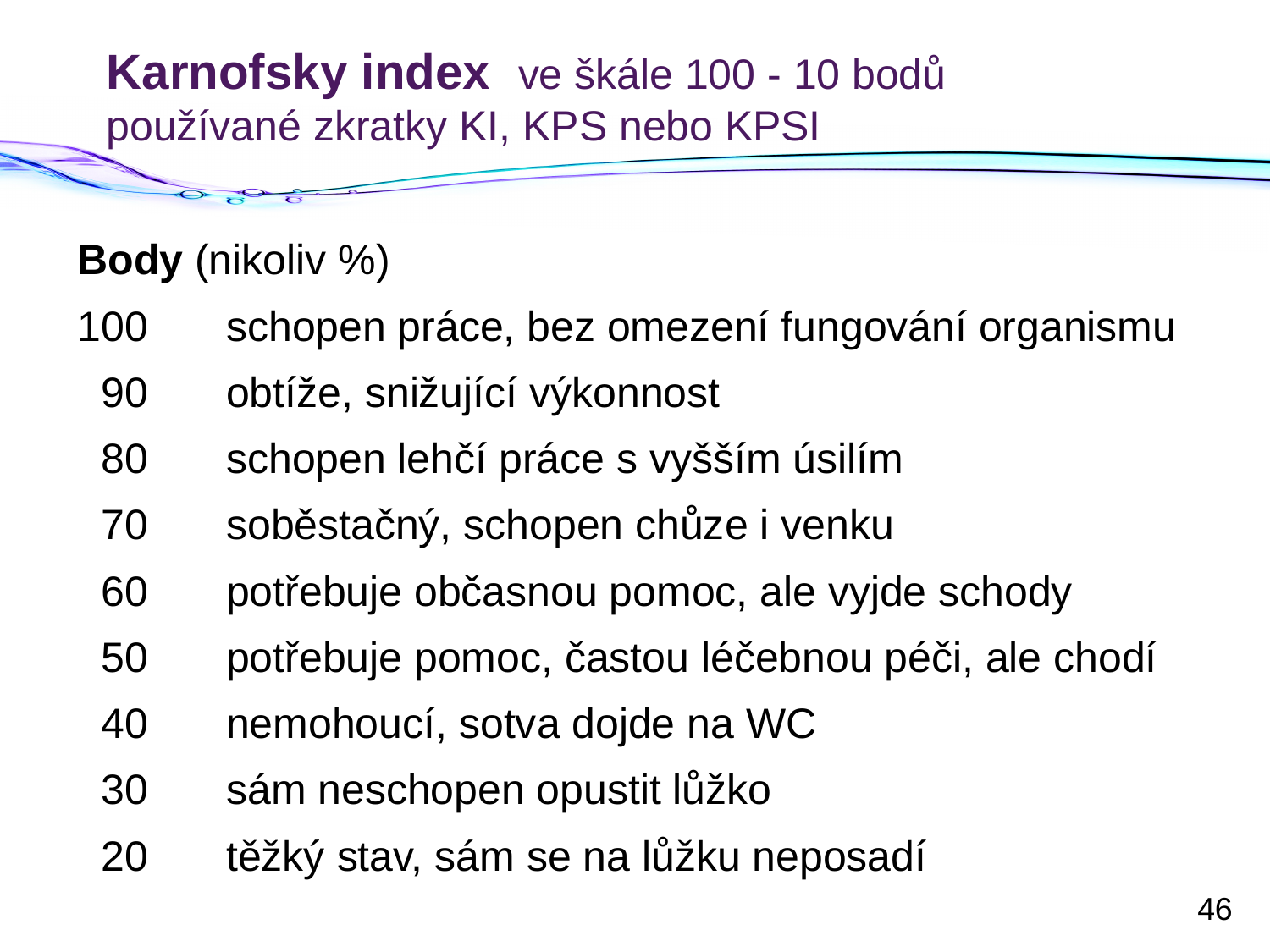

# Karnofsky index  ve škále 100 - 10 bodů používané zkratky KI, KPS nebo KPSI
Body (nikoliv %)
100 	schopen práce, bez omezení fungování organismu
  90	obtíže, snižující výkonnost
  80	schopen lehčí práce s vyšším úsilím
  70 	soběstačný, schopen chůze i venku
  60  	potřebuje občasnou pomoc, ale vyjde schody
  50	potřebuje pomoc, častou léčebnou péči, ale chodí
  40  	nemohoucí, sotva dojde na WC
  30  	sám neschopen opustit lůžko
  20  	těžký stav, sám se na lůžku neposadí

46